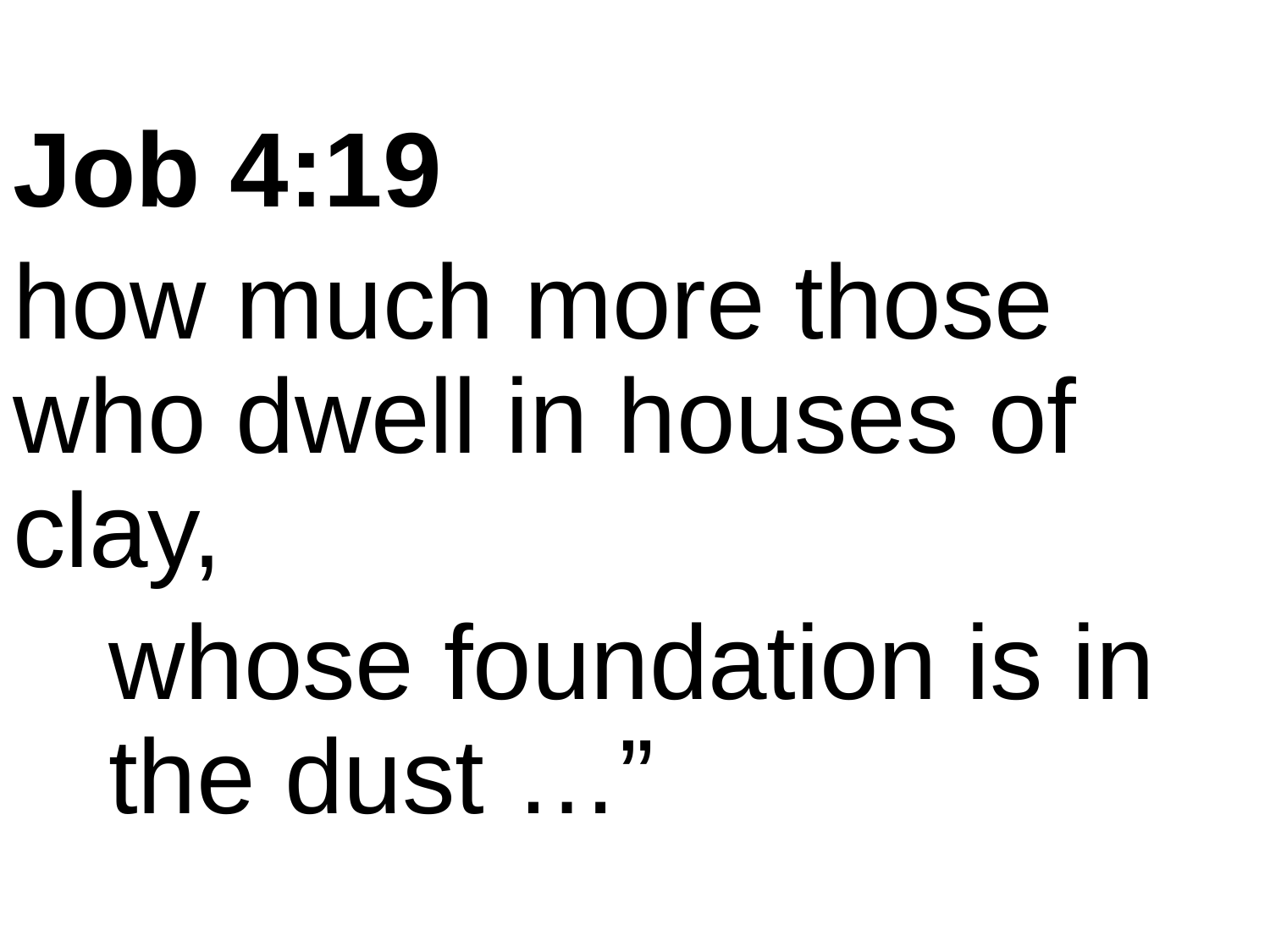

Job 4:19
how much more those who dwell in houses of clay,
whose foundation is in the dust …”